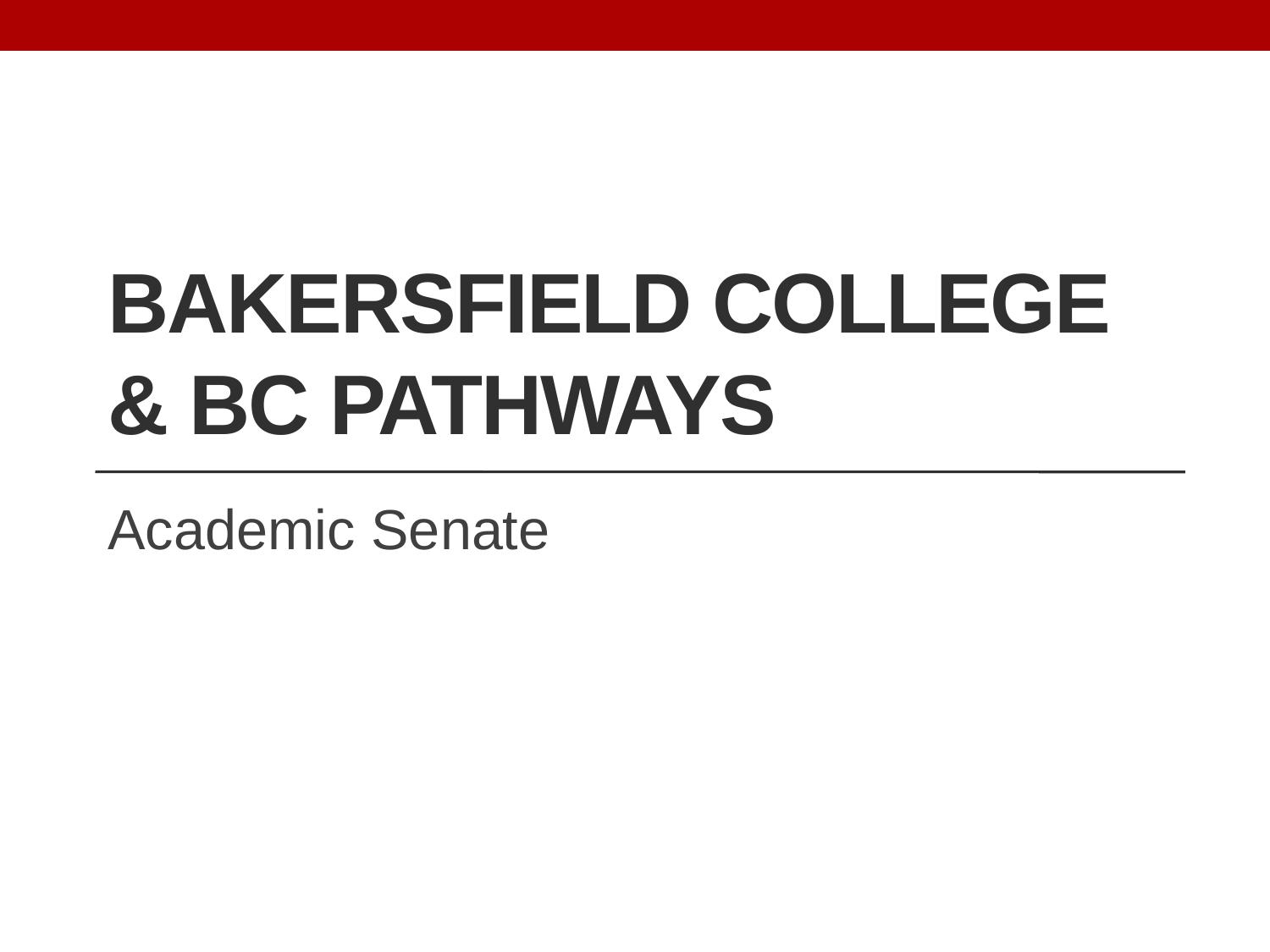

# Bakersfield College & BC Pathways
Academic Senate